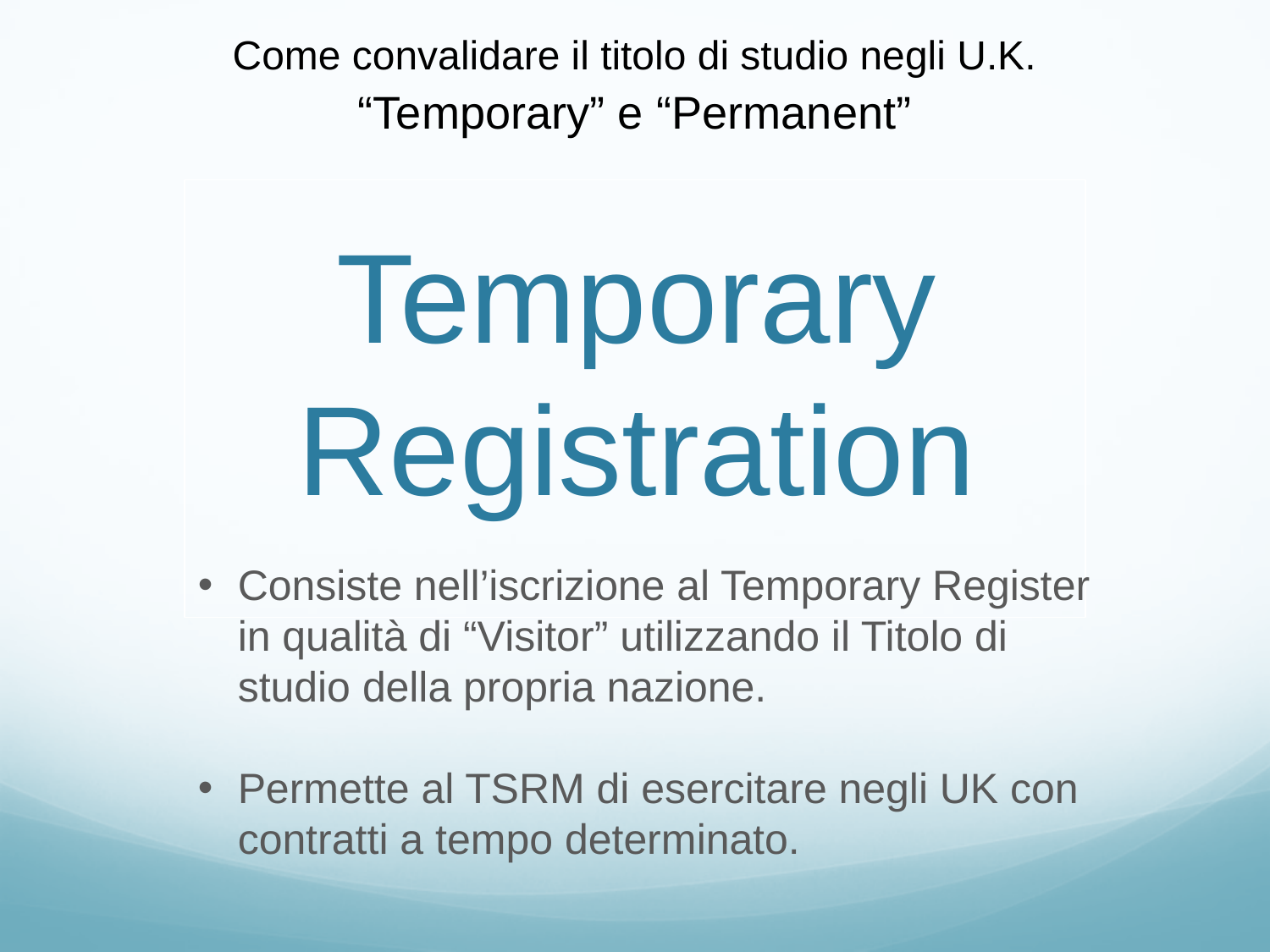

Come convalidare il titolo di studio negli U.K.
“Temporary” e “Permanent”
# Temporary Registration
Consiste nell’iscrizione al Temporary Register in qualità di “Visitor” utilizzando il Titolo di studio della propria nazione.

Permette al TSRM di esercitare negli UK con contratti a tempo determinato.